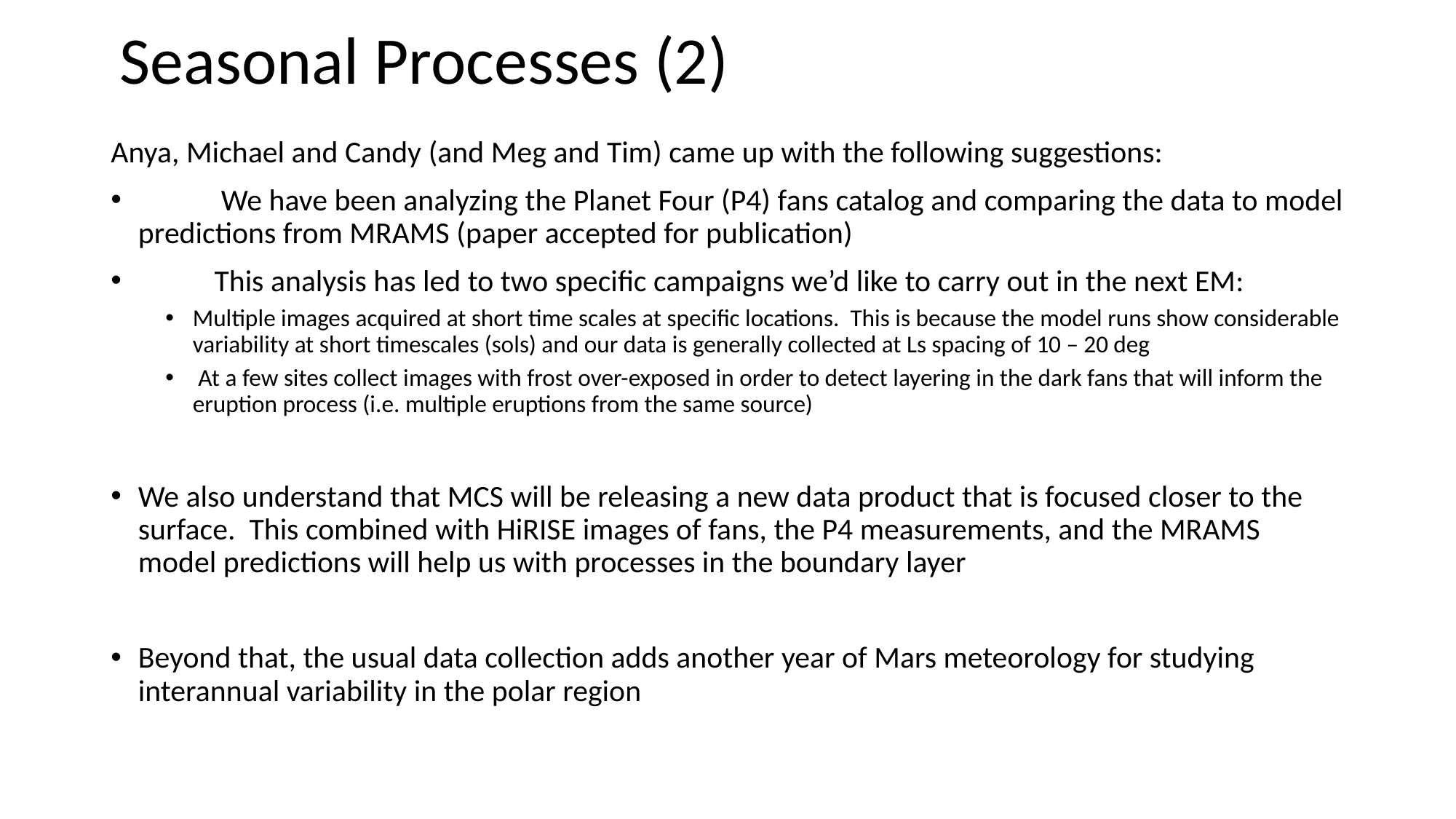

# Seasonal Processes (2)
Anya, Michael and Candy (and Meg and Tim) came up with the following suggestions:
            We have been analyzing the Planet Four (P4) fans catalog and comparing the data to model predictions from MRAMS (paper accepted for publication)
           This analysis has led to two specific campaigns we’d like to carry out in the next EM:
Multiple images acquired at short time scales at specific locations.  This is because the model runs show considerable variability at short timescales (sols) and our data is generally collected at Ls spacing of 10 – 20 deg
 At a few sites collect images with frost over-exposed in order to detect layering in the dark fans that will inform the eruption process (i.e. multiple eruptions from the same source)

We also understand that MCS will be releasing a new data product that is focused closer to the surface.  This combined with HiRISE images of fans, the P4 measurements, and the MRAMS model predictions will help us with processes in the boundary layer

Beyond that, the usual data collection adds another year of Mars meteorology for studying interannual variability in the polar region